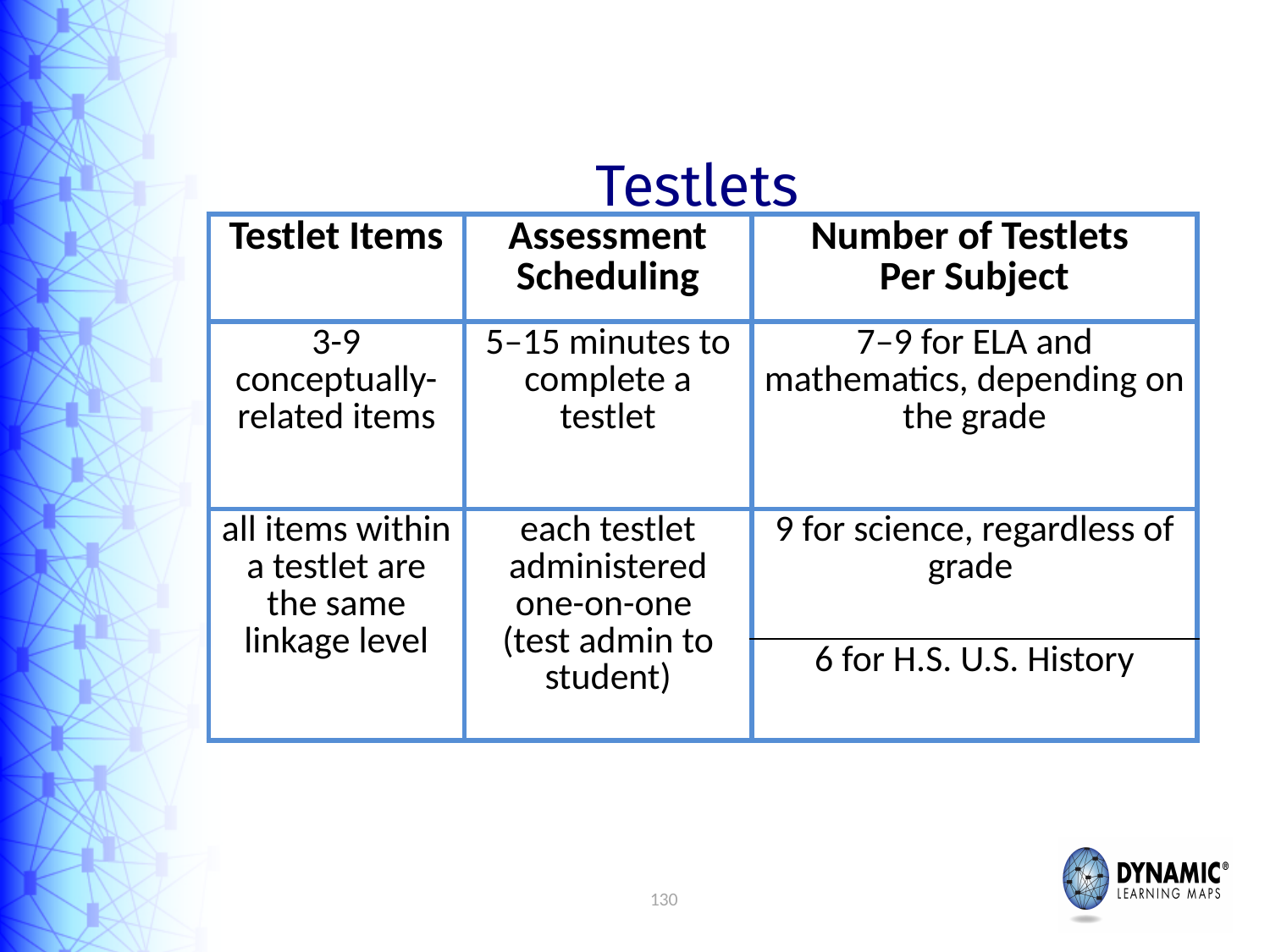

Testlets
| Testlet Items | Assessment Scheduling | Number of Testlets Per Subject |
| --- | --- | --- |
| 3-9 conceptually-related items | 5–15 minutes to complete a testlet | 7–9 for ELA and mathematics, depending on the grade |
| all items within a testlet are the same linkage level | each testlet administered one-on-one (test admin to student) | 9 for science, regardless of grade |
|  |  | 6 for H.S. U.S. History |